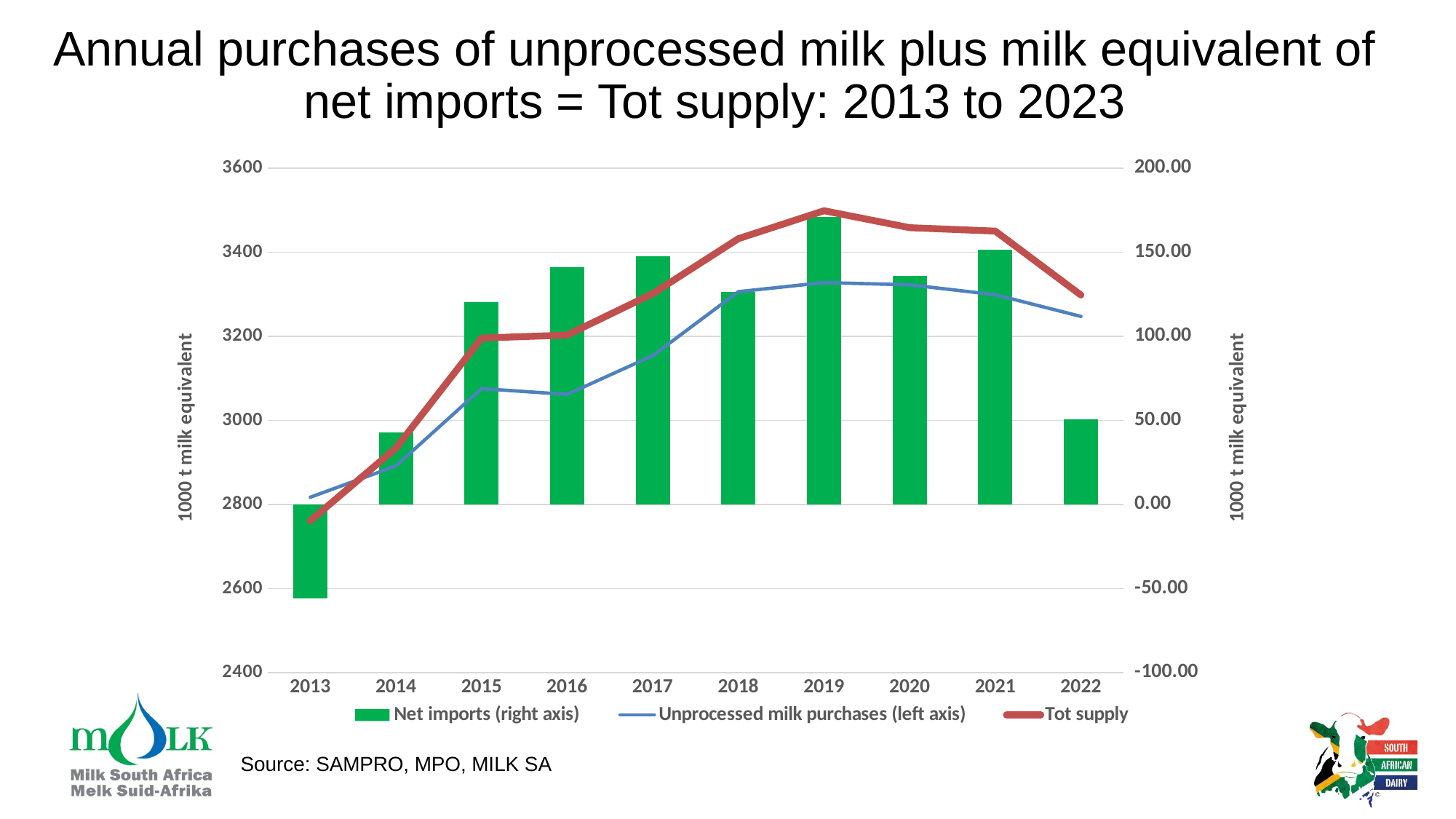

# Annual purchases of unprocessed milk plus milk equivalent of net imports = Tot supply: 2013 to 2023

### Chart

| Category | Net imports (right axis) |  | Tot supply |
|---|---|---|---|

Source: SAMPRO, MPO, MILK SA